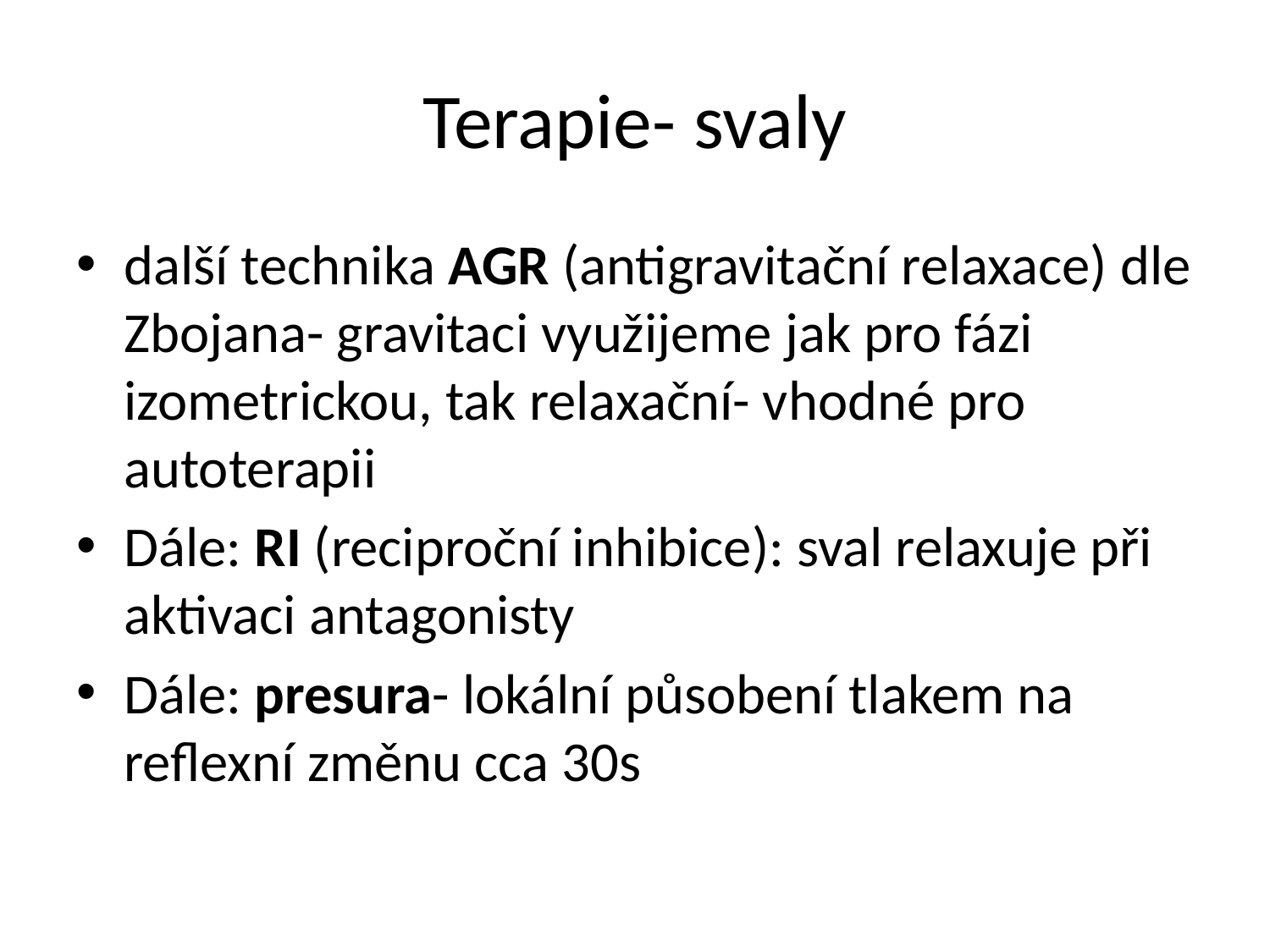

# Terapie- svaly
další technika AGR (antigravitační relaxace) dle Zbojana- gravitaci využijeme jak pro fázi izometrickou, tak relaxační- vhodné pro autoterapii
Dále: RI (reciproční inhibice): sval relaxuje při aktivaci antagonisty
Dále: presura- lokální působení tlakem na reflexní změnu cca 30s